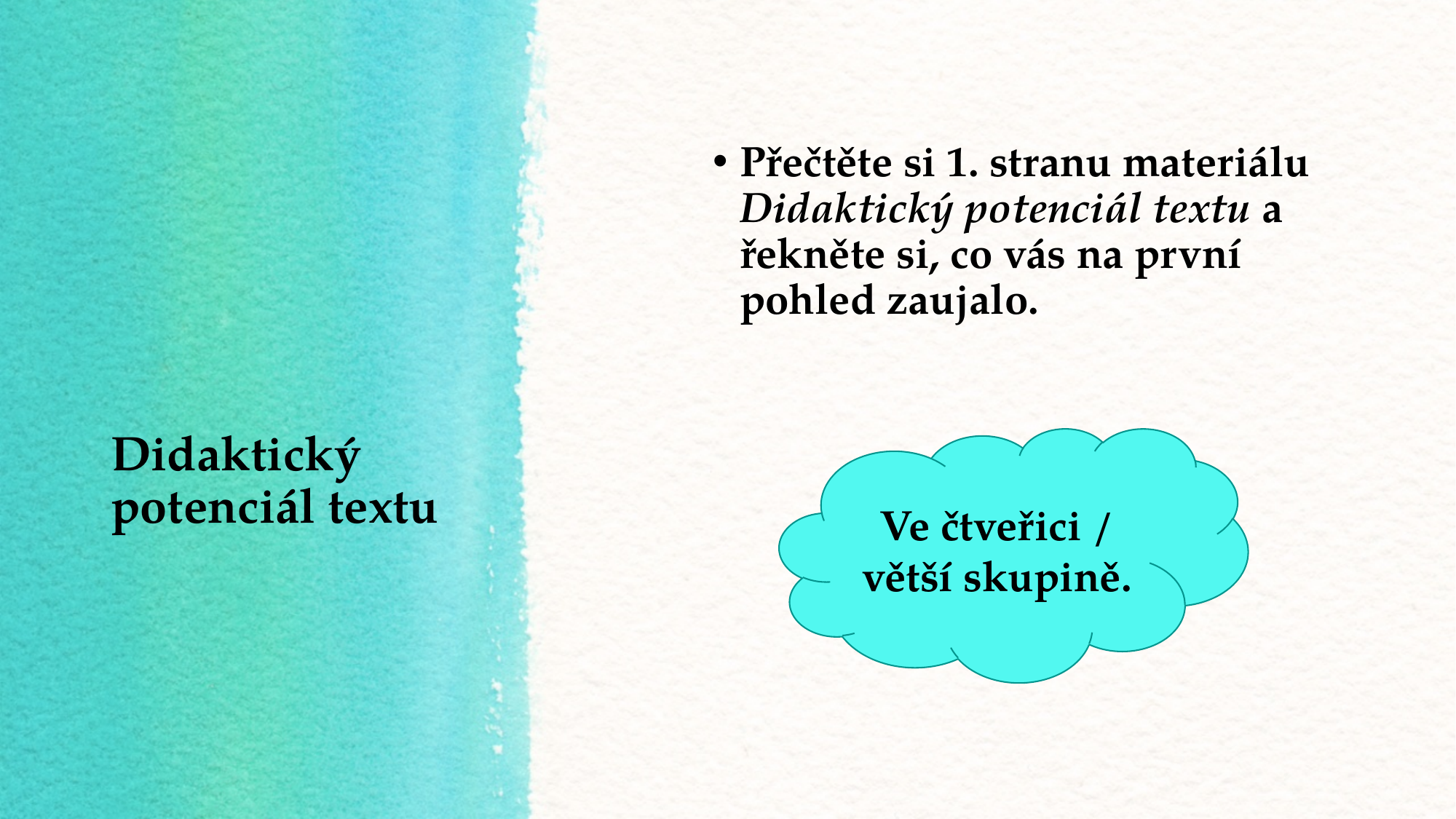

Přečtěte si 1. stranu materiálu Didaktický potenciál textu a řekněte si, co vás na první pohled zaujalo.
# Didaktický potenciál textu
Ve čtveřici / větší skupině.